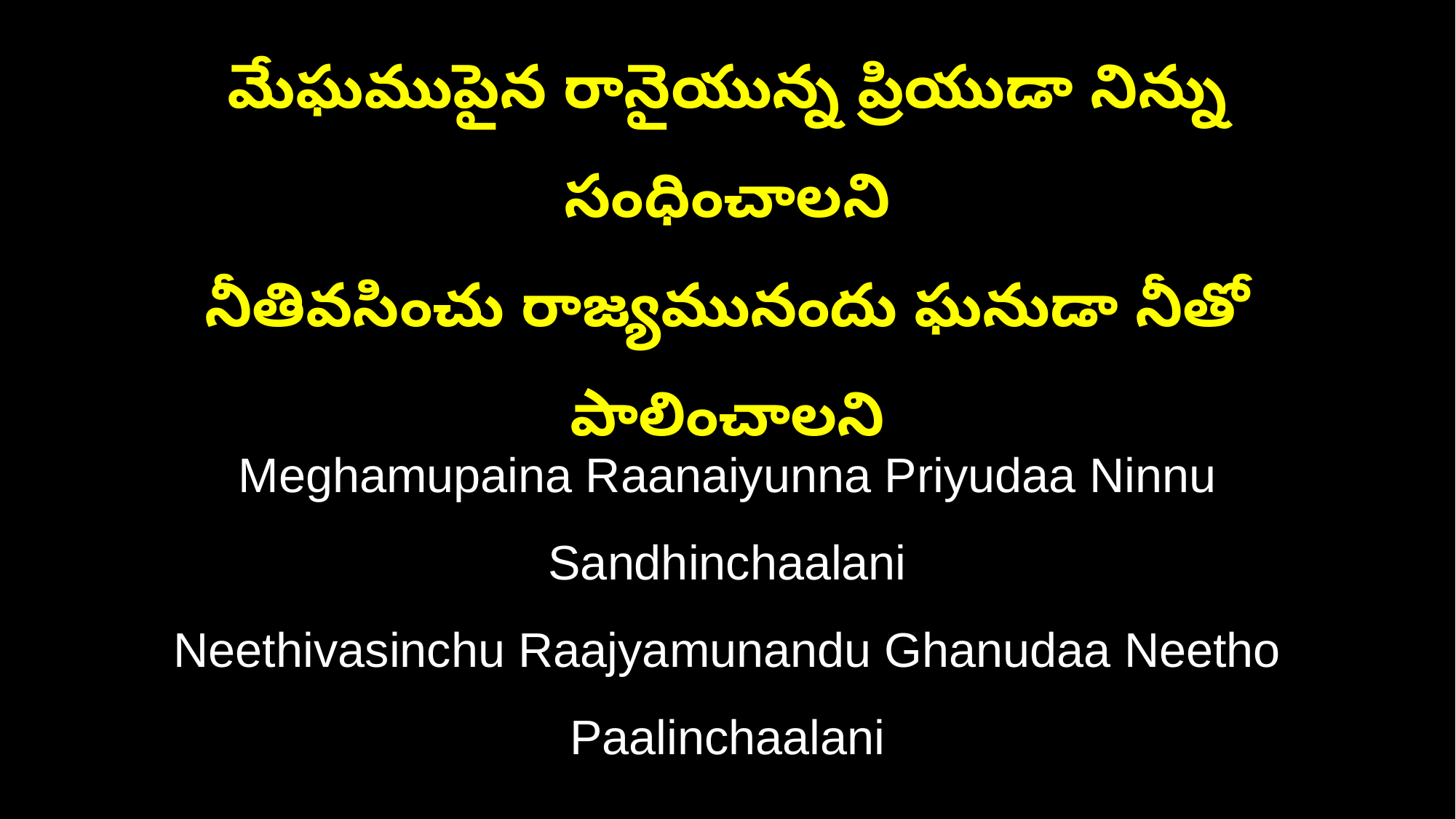

మేఘముపైన రానైయున్న ప్రియుడా నిన్ను సంధించాలని
నీతివసించు రాజ్యమునందు ఘనుడా నీతో పాలించాలని
Meghamupaina Raanaiyunna Priyudaa Ninnu Sandhinchaalani
Neethivasinchu Raajyamunandu Ghanudaa Neetho Paalinchaalani